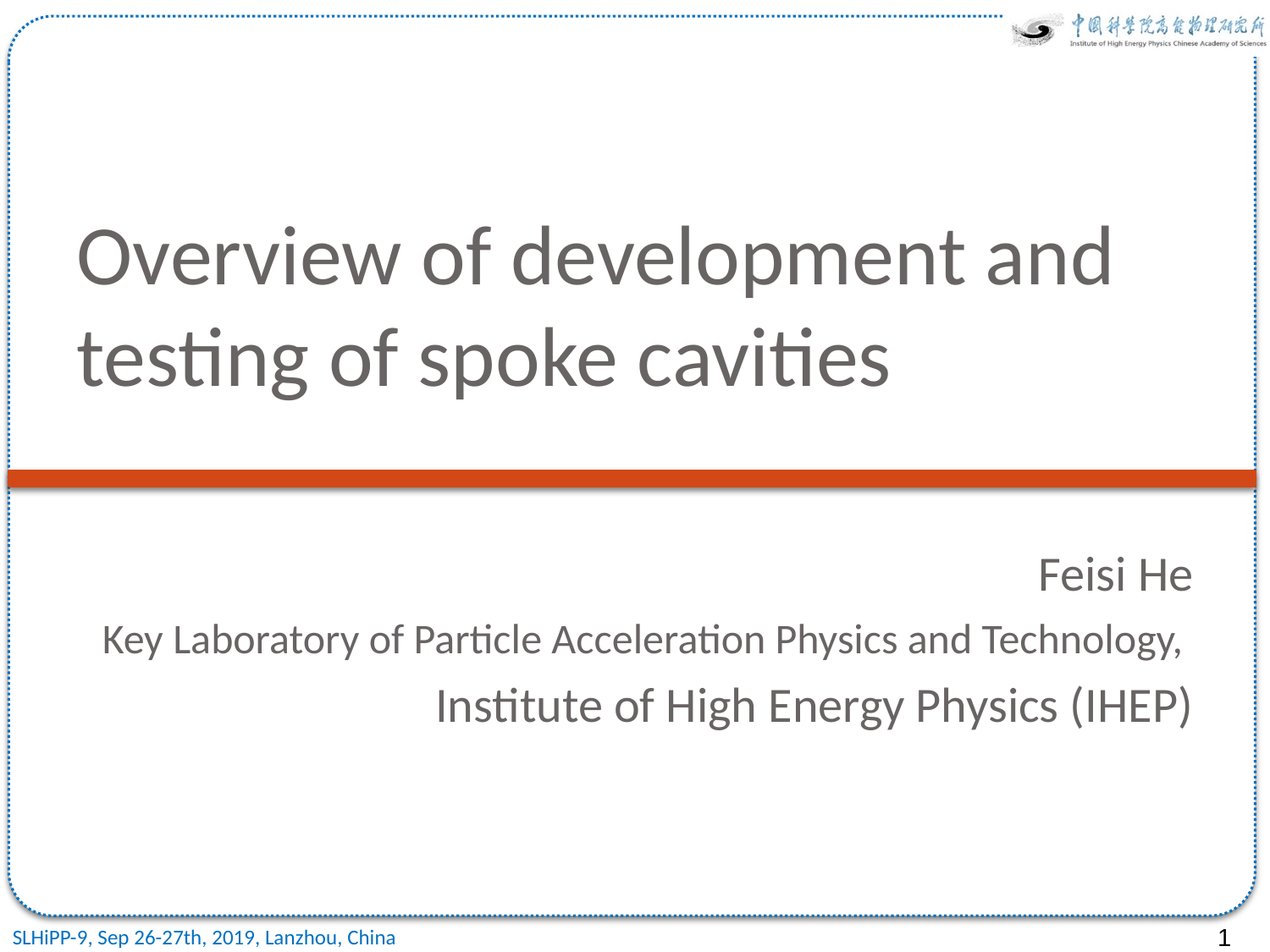

Overview of development and testing of spoke cavities
Feisi He
Key Laboratory of Particle Acceleration Physics and Technology,
Institute of High Energy Physics (IHEP)